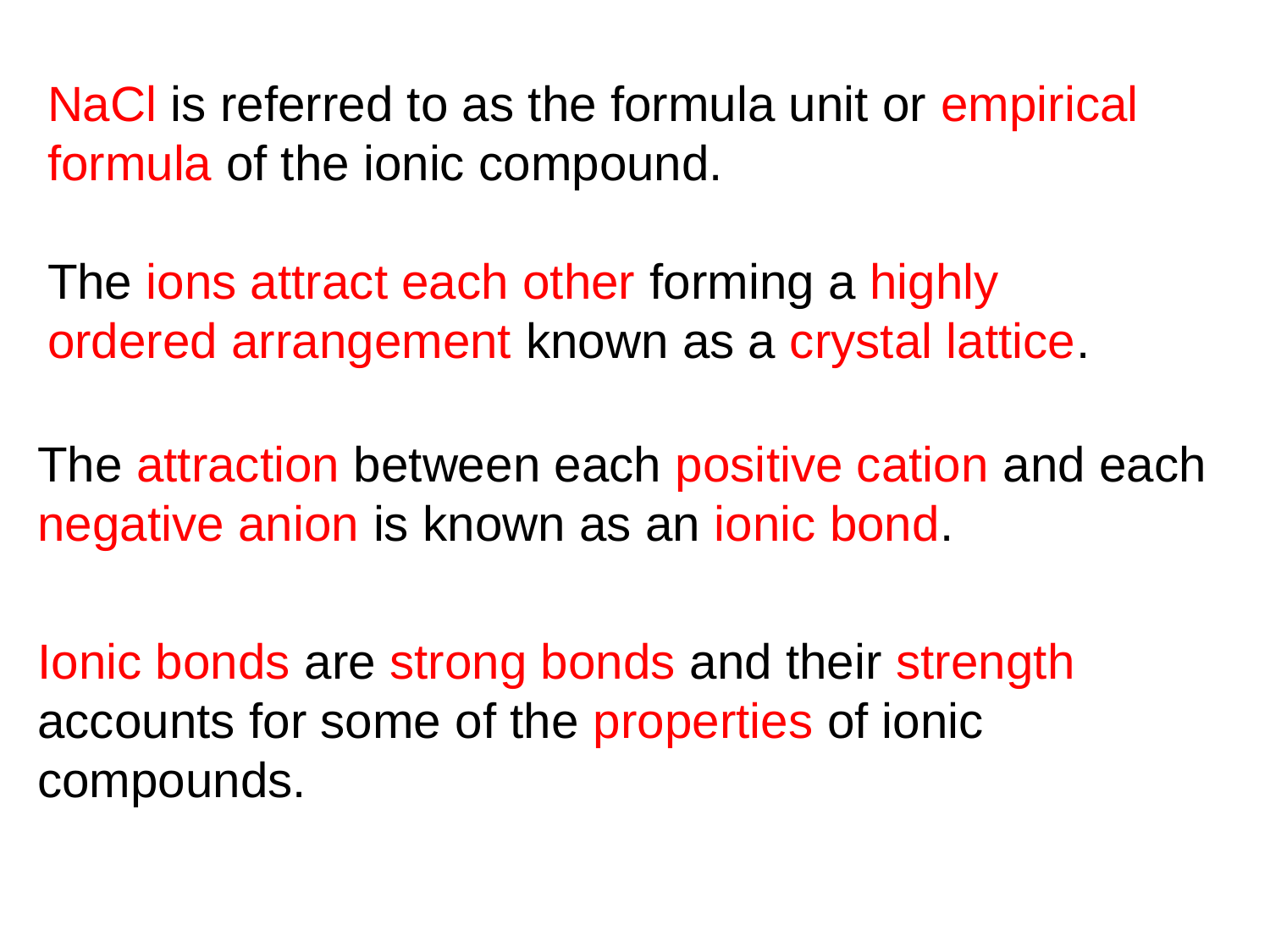

NaCl is referred to as the formula unit or empirical formula of the ionic compound.

The ions attract each other forming a highly ordered arrangement known as a crystal lattice.
The attraction between each positive cation and each negative anion is known as an ionic bond.

Ionic bonds are strong bonds and their strength accounts for some of the properties of ionic compounds.